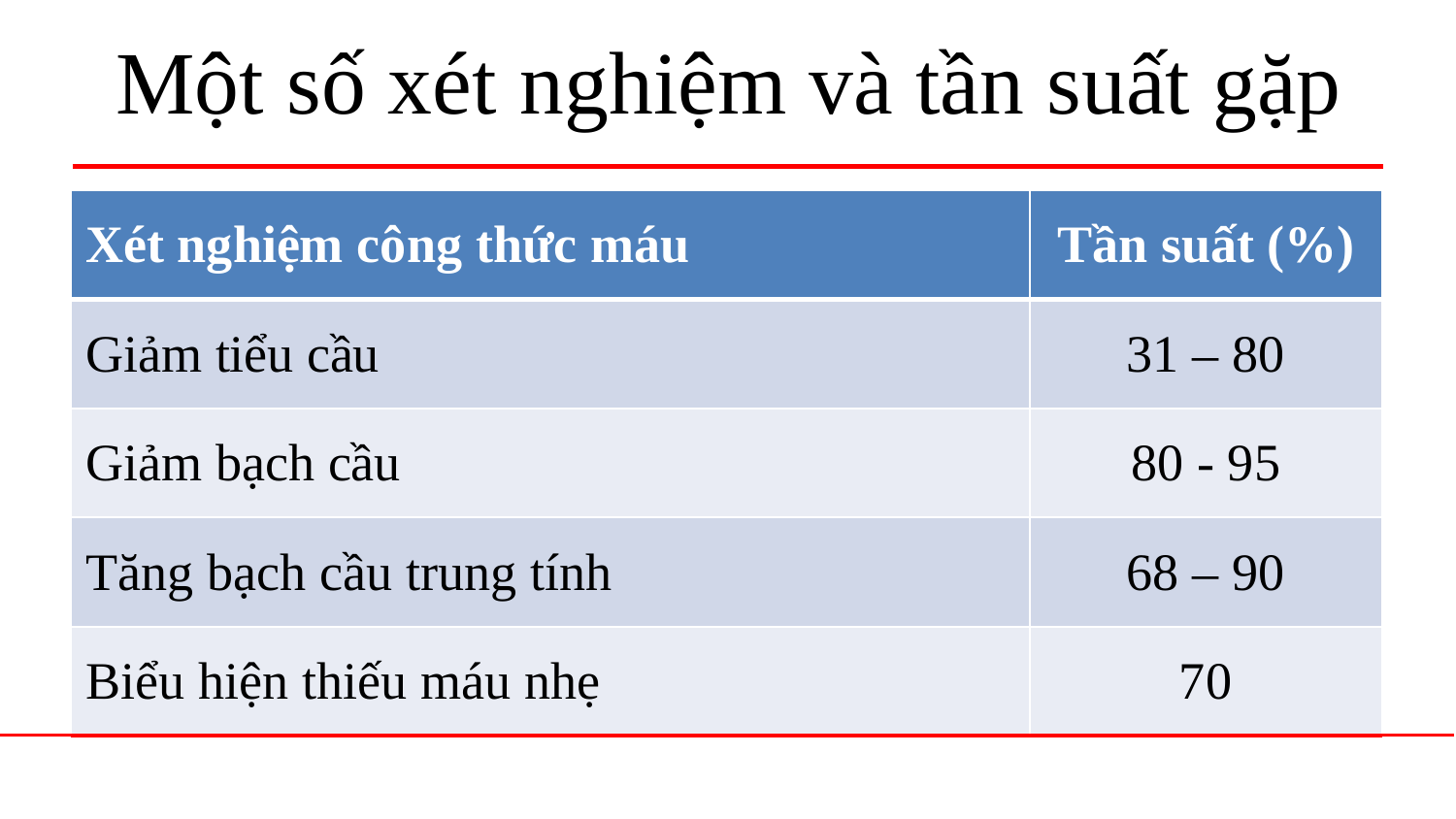

# Một số xét nghiệm và tần suất gặp

|  | Xét nghiệm công thức máu | Tần suất (%) |  |
| --- | --- | --- | --- |
|  | Giảm tiểu cầu | 31 – 80 |  |
|  | Giảm bạch cầu | 80 - 95 |  |
|  | Tăng bạch cầu trung tính | 68 – 90 |  |
|  | Biểu hiện thiếu máu nhẹ | 70 |  |